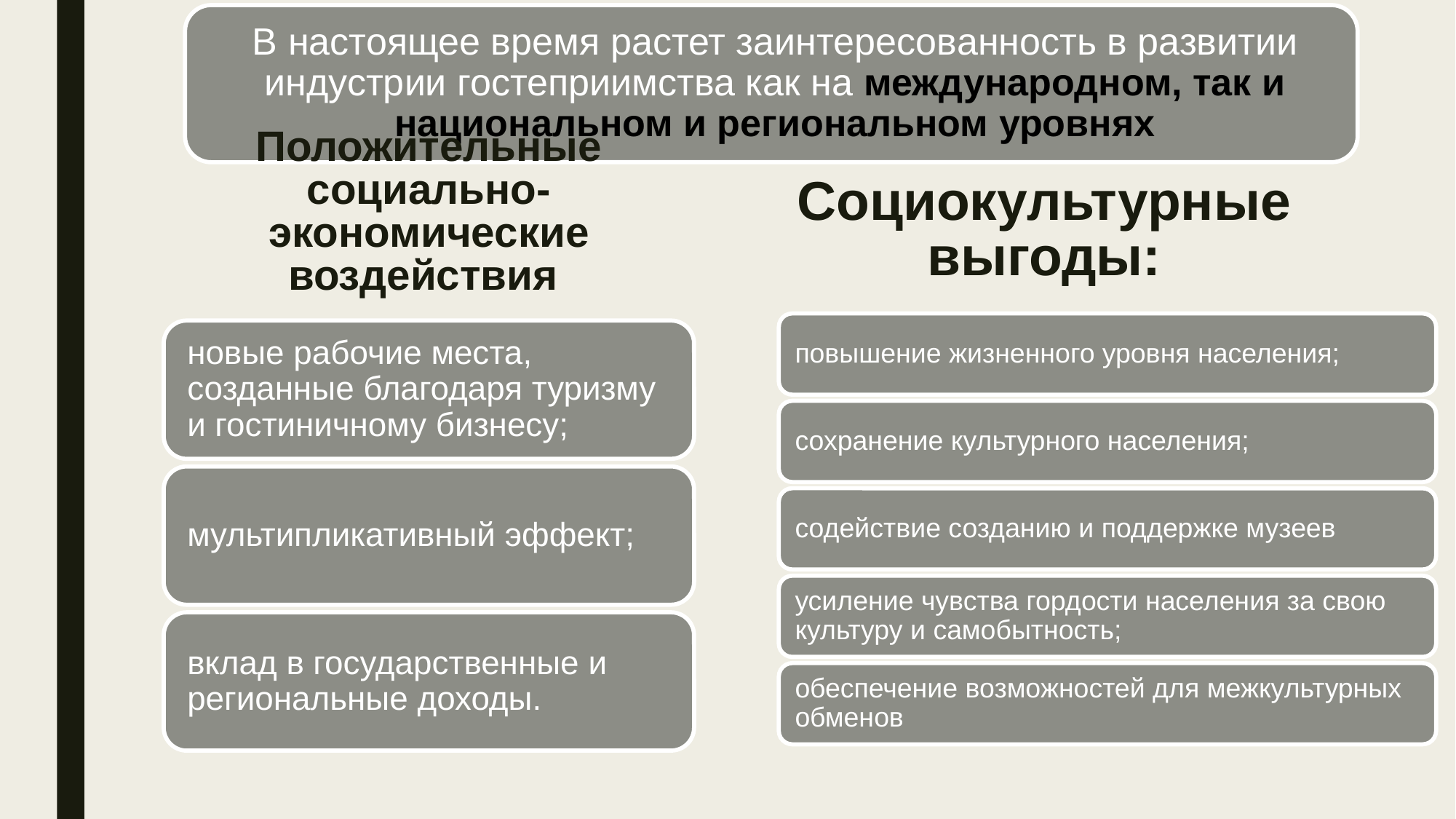

В настоящее время растет заинтересованность в развитии индустрии гостеприимства как на международном, так и национальном и региональном уровнях
Социокультурные выгоды:
Положительные социально-экономические воздействия
новые рабочие места, созданные благодаря туризму и гостиничному бизнесу;
мультипликативный эффект;
вклад в государственные и региональные доходы.
повышение жизненного уровня населения;
сохранение культурного населения;
содействие созданию и поддержке музеев
усиление чувства гордости населения за свою культуру и самобытность;
обеспечение возможностей для межкультурных обменов